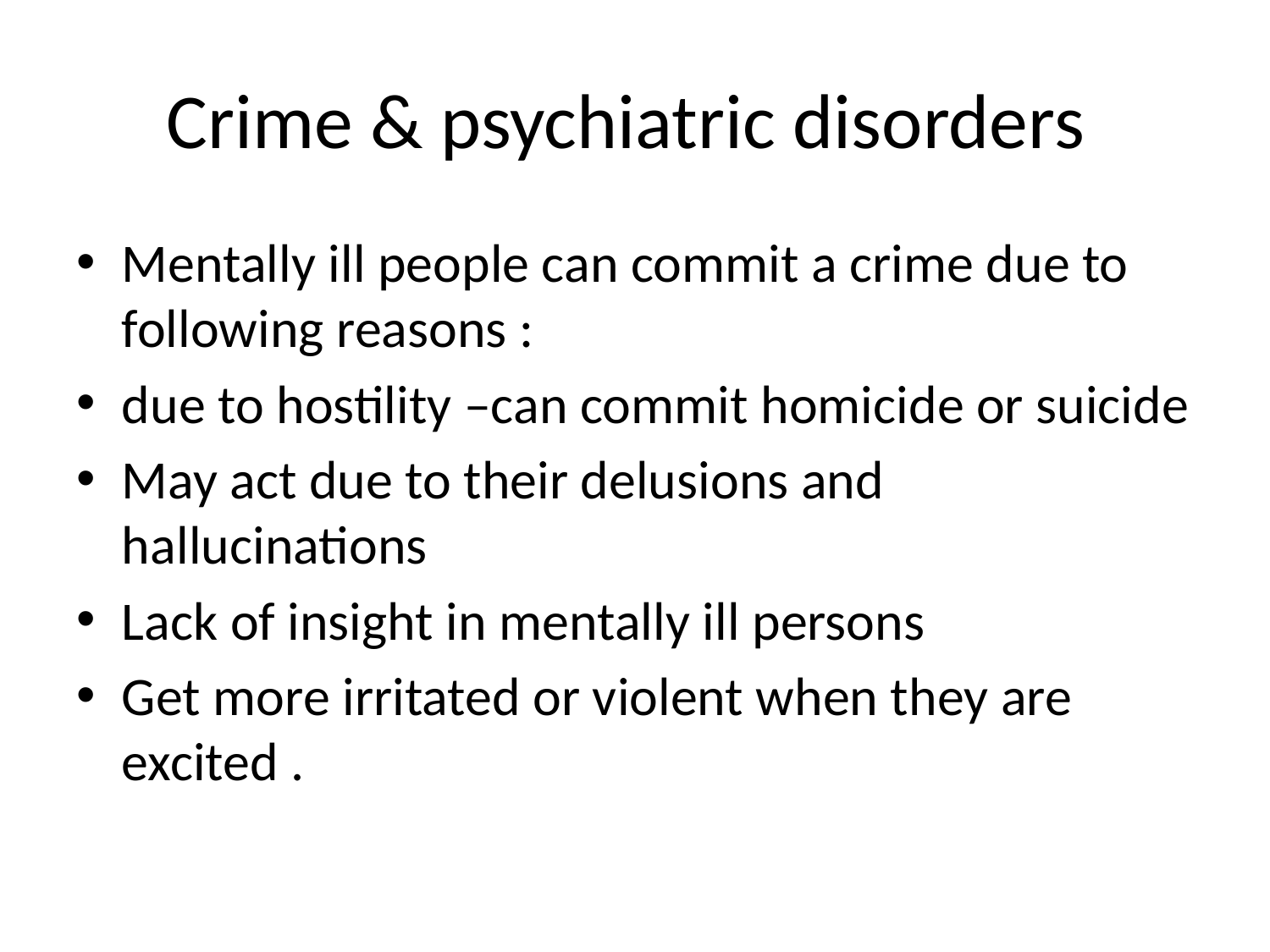

# Crime & psychiatric disorders
Mentally ill people can commit a crime due to following reasons :
due to hostility –can commit homicide or suicide
May act due to their delusions and hallucinations
Lack of insight in mentally ill persons
Get more irritated or violent when they are excited .